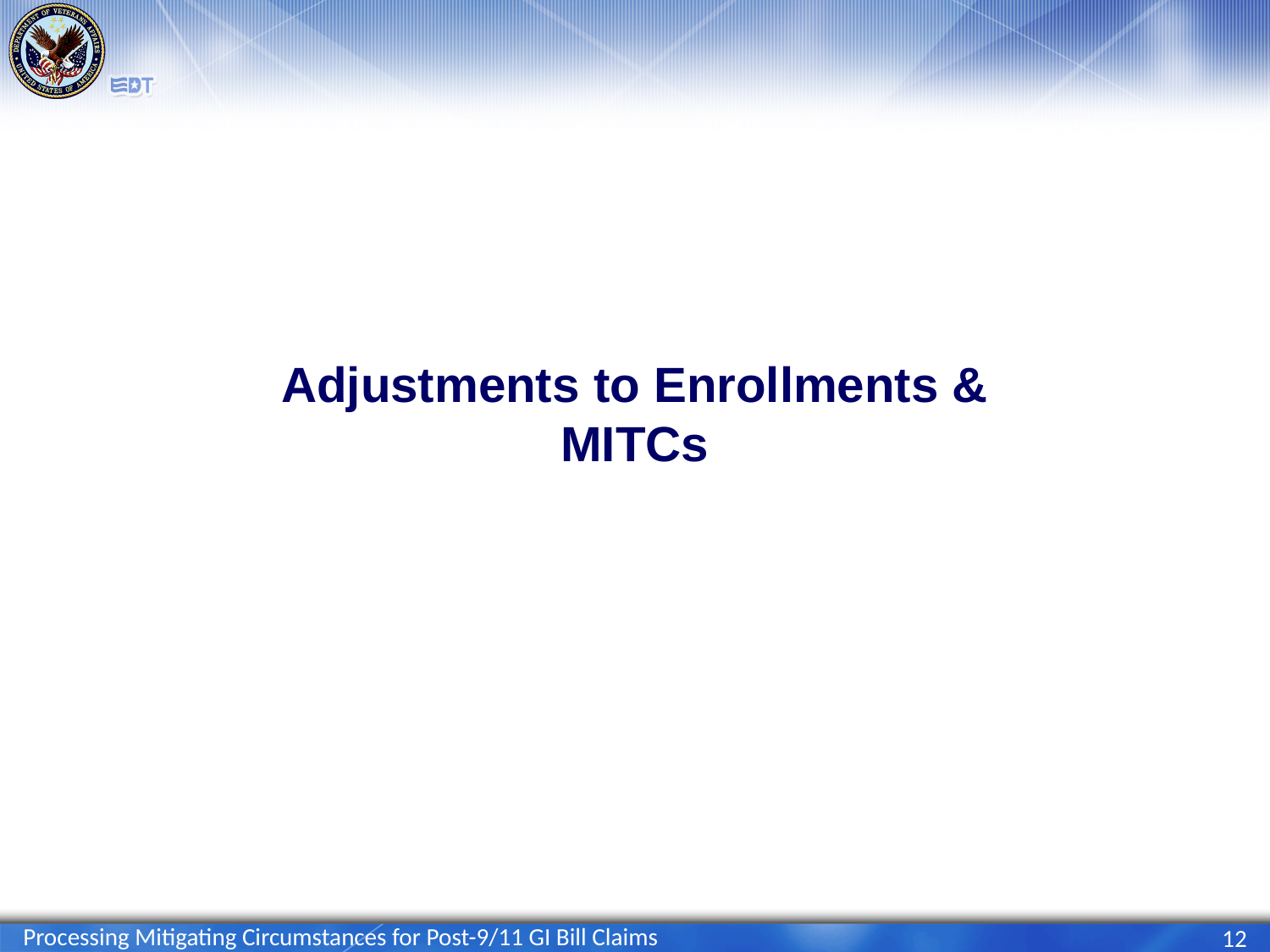

# Adjustments to Enrollments & MITCs
Processing Mitigating Circumstances for Post-9/11 GI Bill Claims

12